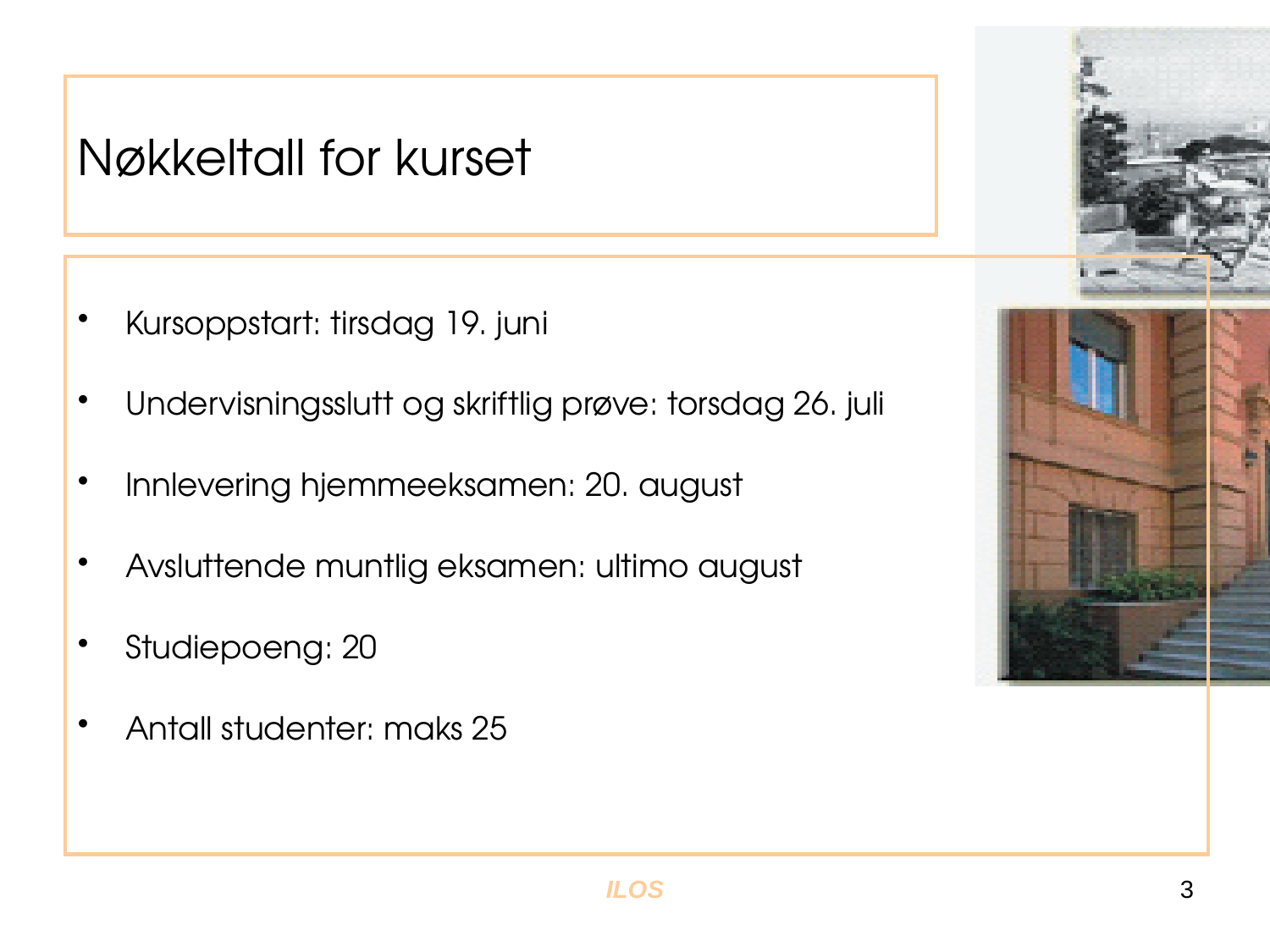

# Nøkkeltall for kurset

Kursoppstart: tirsdag 19. juni

Undervisningsslutt og skriftlig prøve: torsdag 26. juli

Innlevering hjemmeeksamen: 20. august

Avsluttende muntlig eksamen: ultimo august

Studiepoeng: 20

Antall studenter: maks 25
ILOS
3